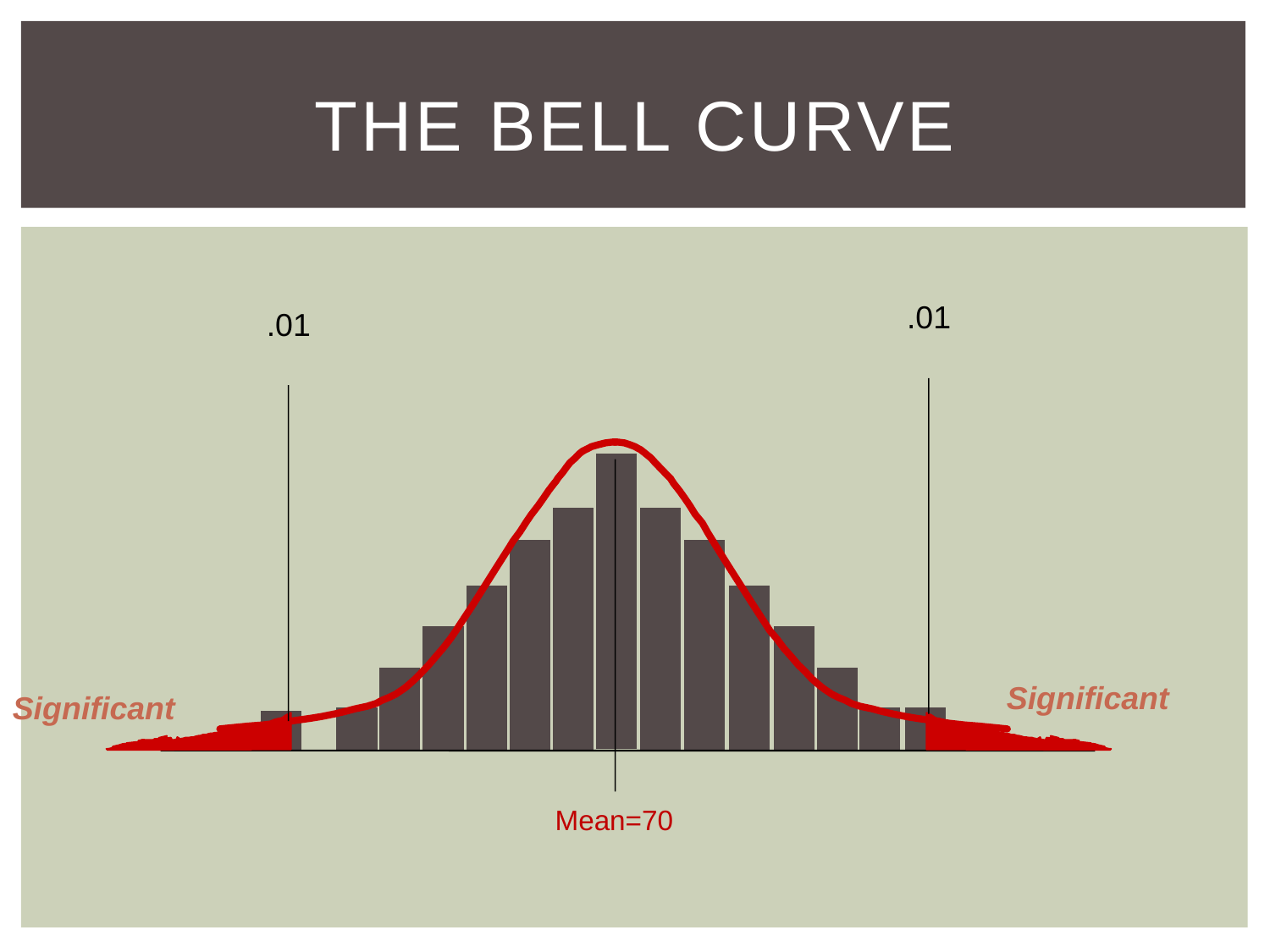

# The Bell Curve
.01

.01

Significant

Significant

Mean=70